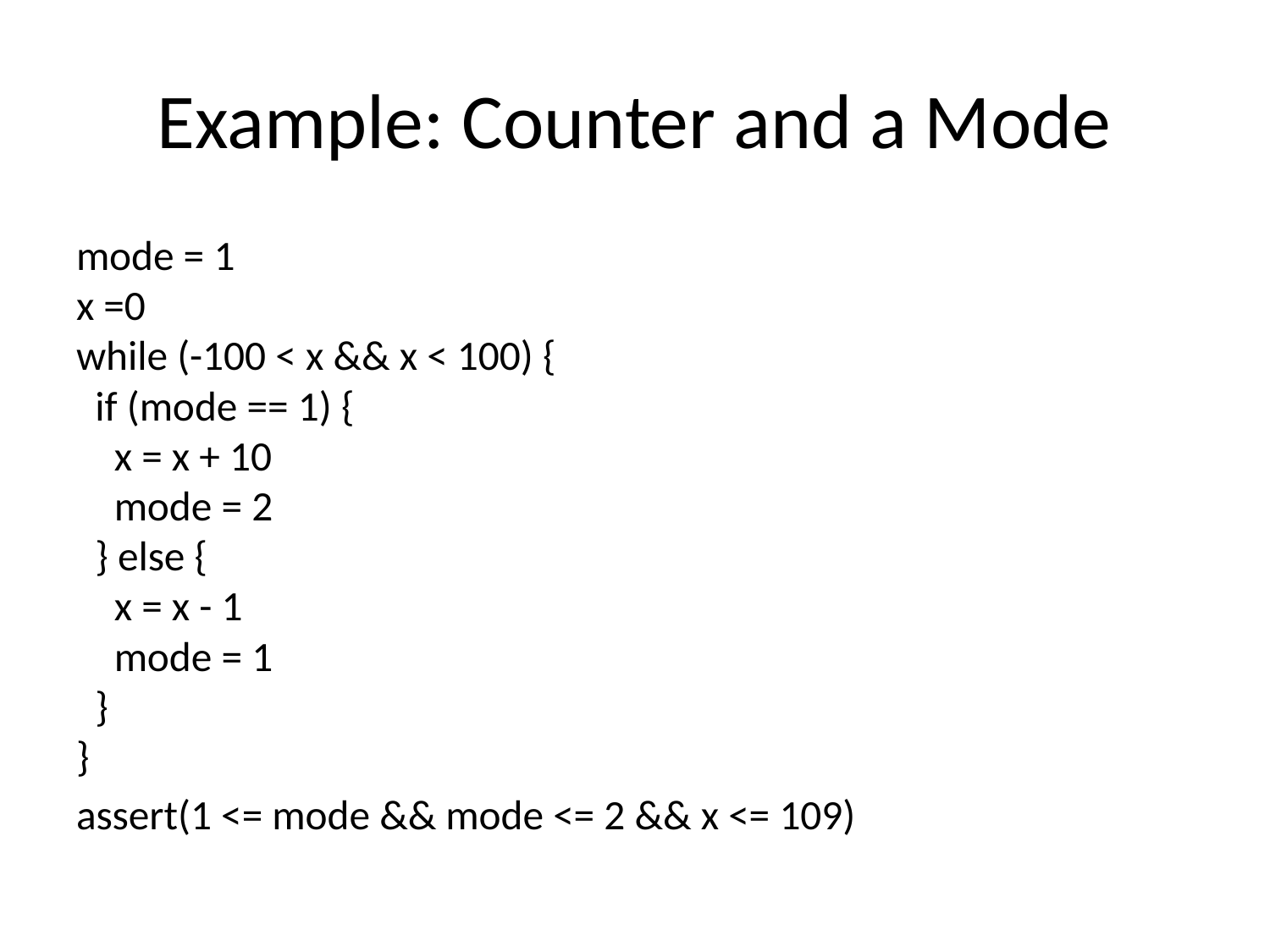

# Example: Counter and a Mode
mode = 1
x =0
while (-100 < x && x < 100) {
  if (mode == 1) {
    x = x + 10
    mode = 2
  } else {
    x = x - 1
    mode = 1
  }
}
assert(1 <= mode && mode <= 2 && x <= 109)